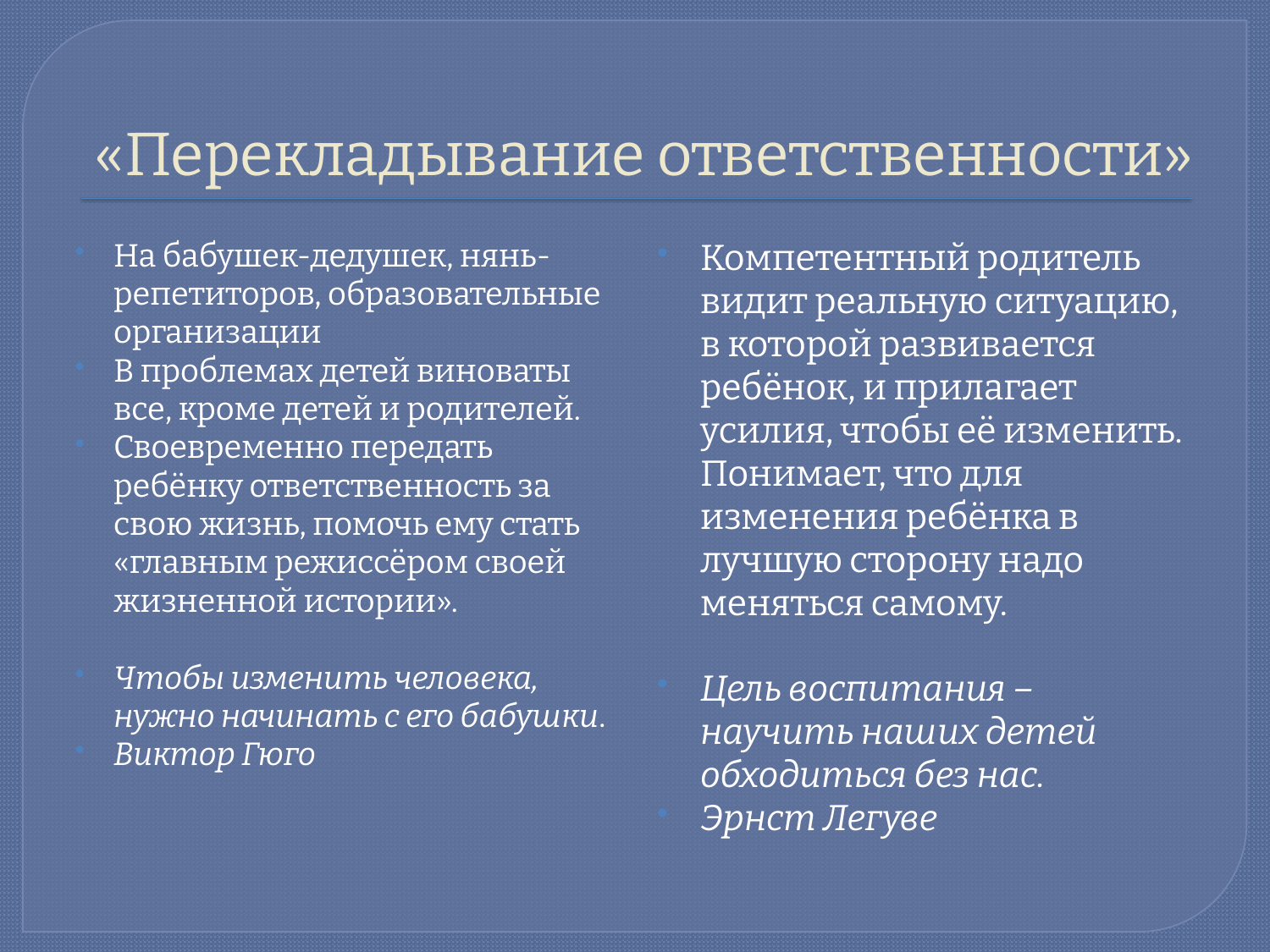

# «Перекладывание ответственности»
На бабушек-дедушек, нянь-репетиторов, образовательные организации
В проблемах детей виноваты все, кроме детей и родителей.
Своевременно передать ребёнку ответственность за свою жизнь, помочь ему стать «главным режиссёром своей жизненной истории».

Чтобы изменить человека, нужно начинать с его бабушки.
Виктор Гюго
Компетентный родитель видит реальную ситуацию, в которой развивается ребёнок, и прилагает усилия, чтобы её изменить. Понимает, что для изменения ребёнка в лучшую сторону надо меняться самому.

Цель воспитания – научить наших детей обходиться без нас.
Эрнст Легуве